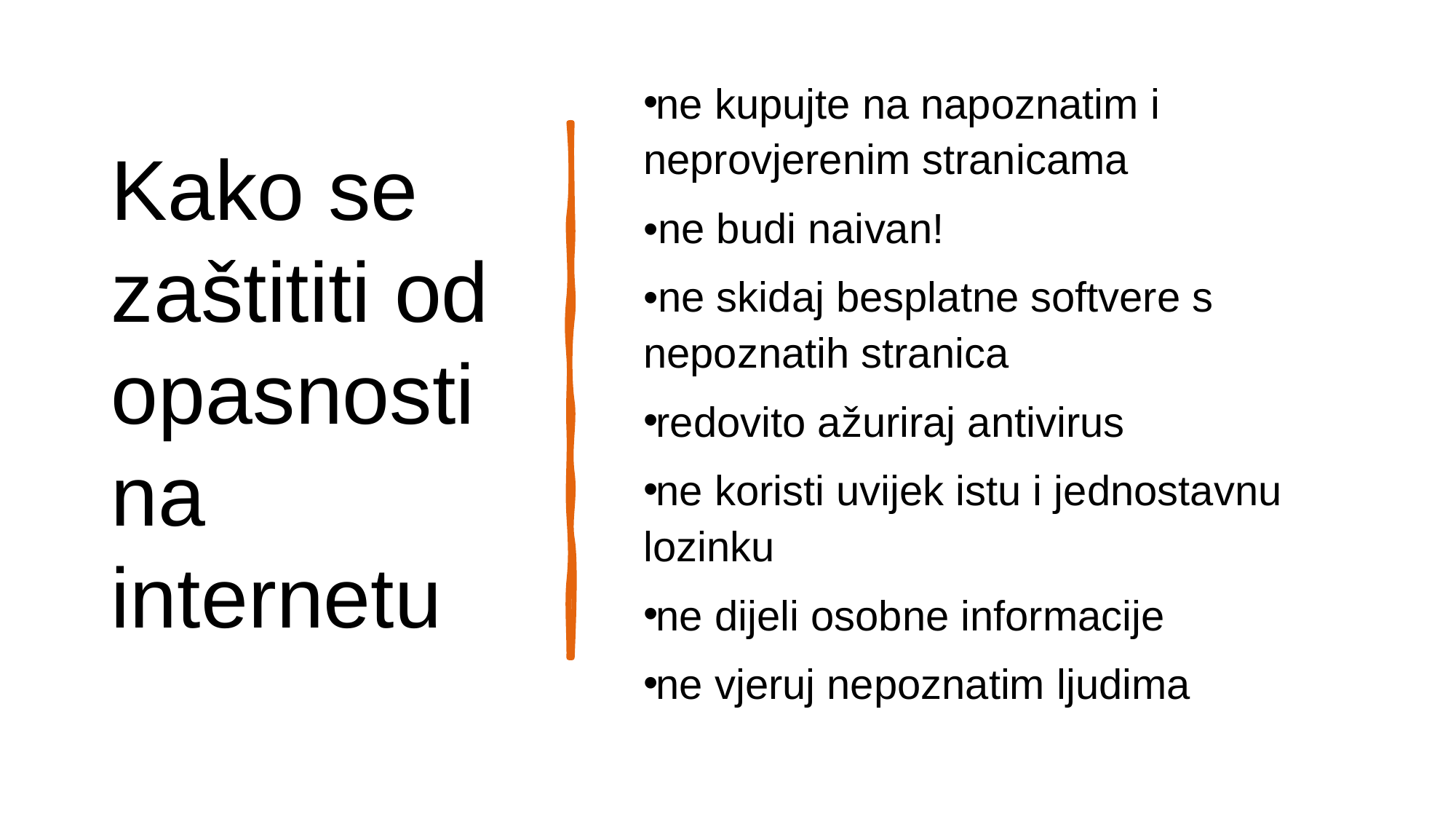

# Kako se zaštititi od opasnosti na internetu
ne kupujte na napoznatim i neprovjerenim stranicama
•ne budi naivan!
•ne skidaj besplatne softvere s nepoznatih stranica
redovito ažuriraj antivirus
ne koristi uvijek istu i jednostavnu lozinku
ne dijeli osobne informacije
ne vjeruj nepoznatim ljudima